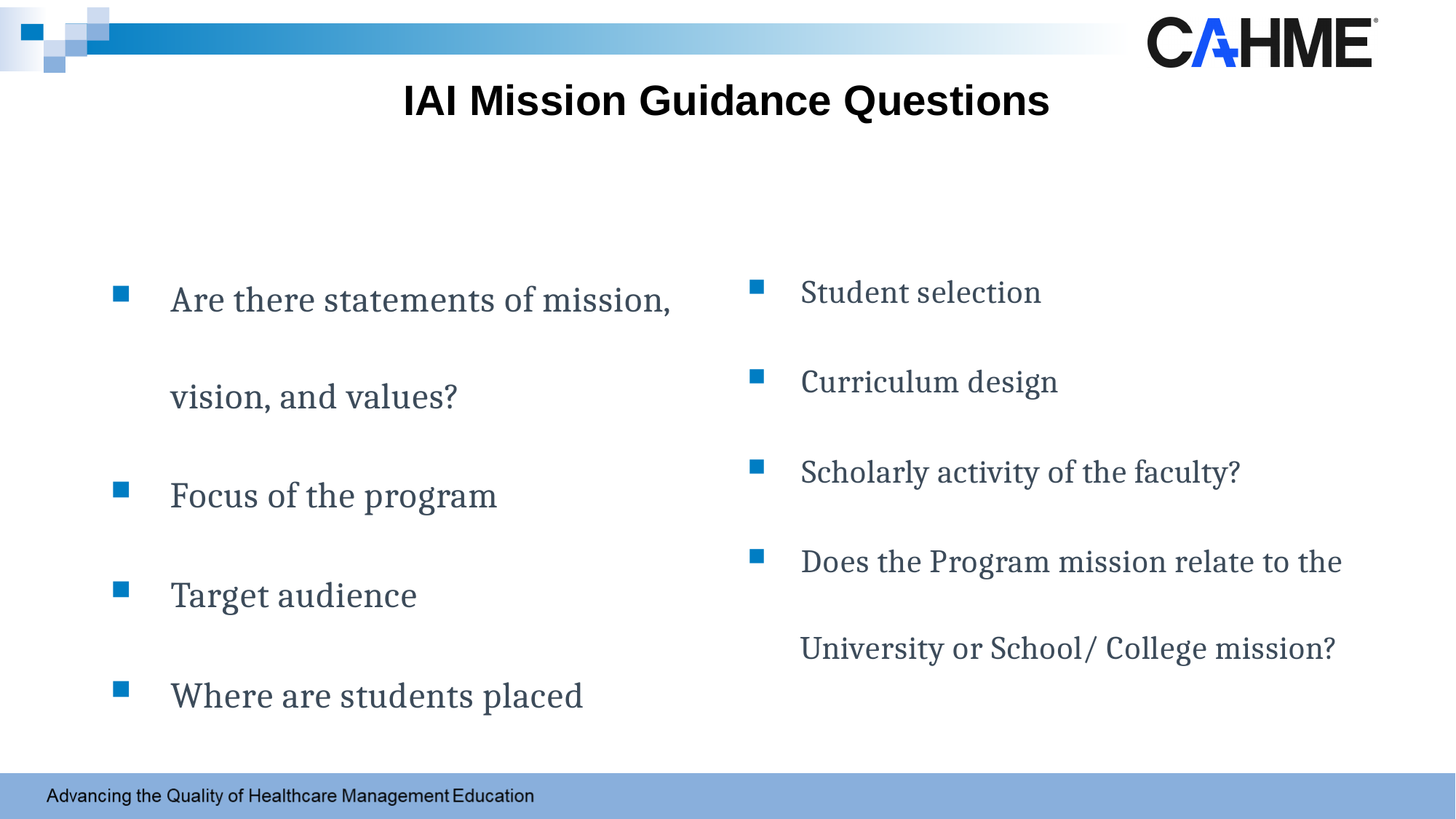

# IAI Mission Guidance Questions
Are there statements of mission, vision, and values?
Focus of the program
Target audience
Where are students placed

Student selection
Curriculum design
Scholarly activity of the faculty?
Does the Program mission relate to the University or School/ College mission?